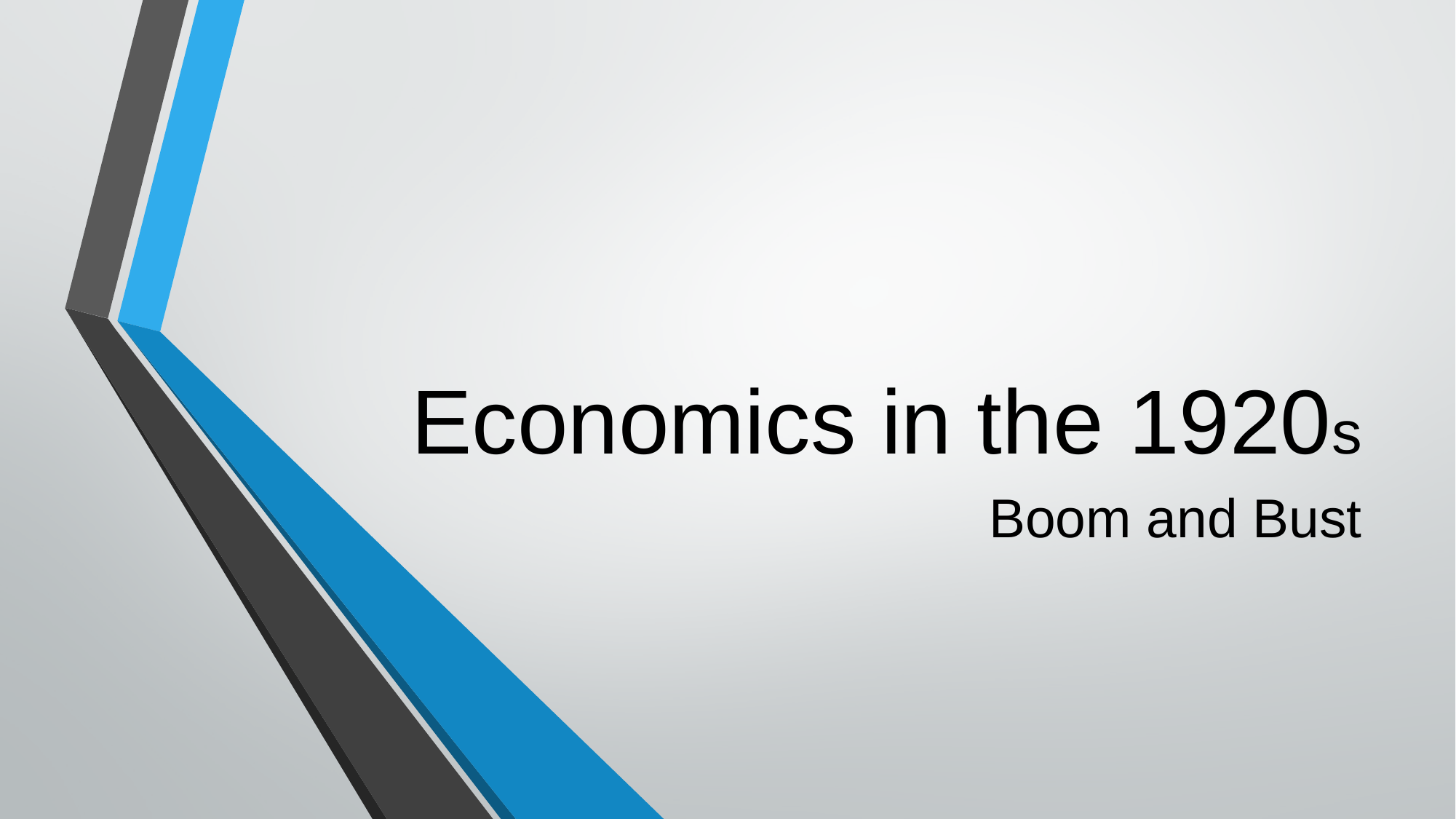

# Economics in the 1920s
Boom and Bust